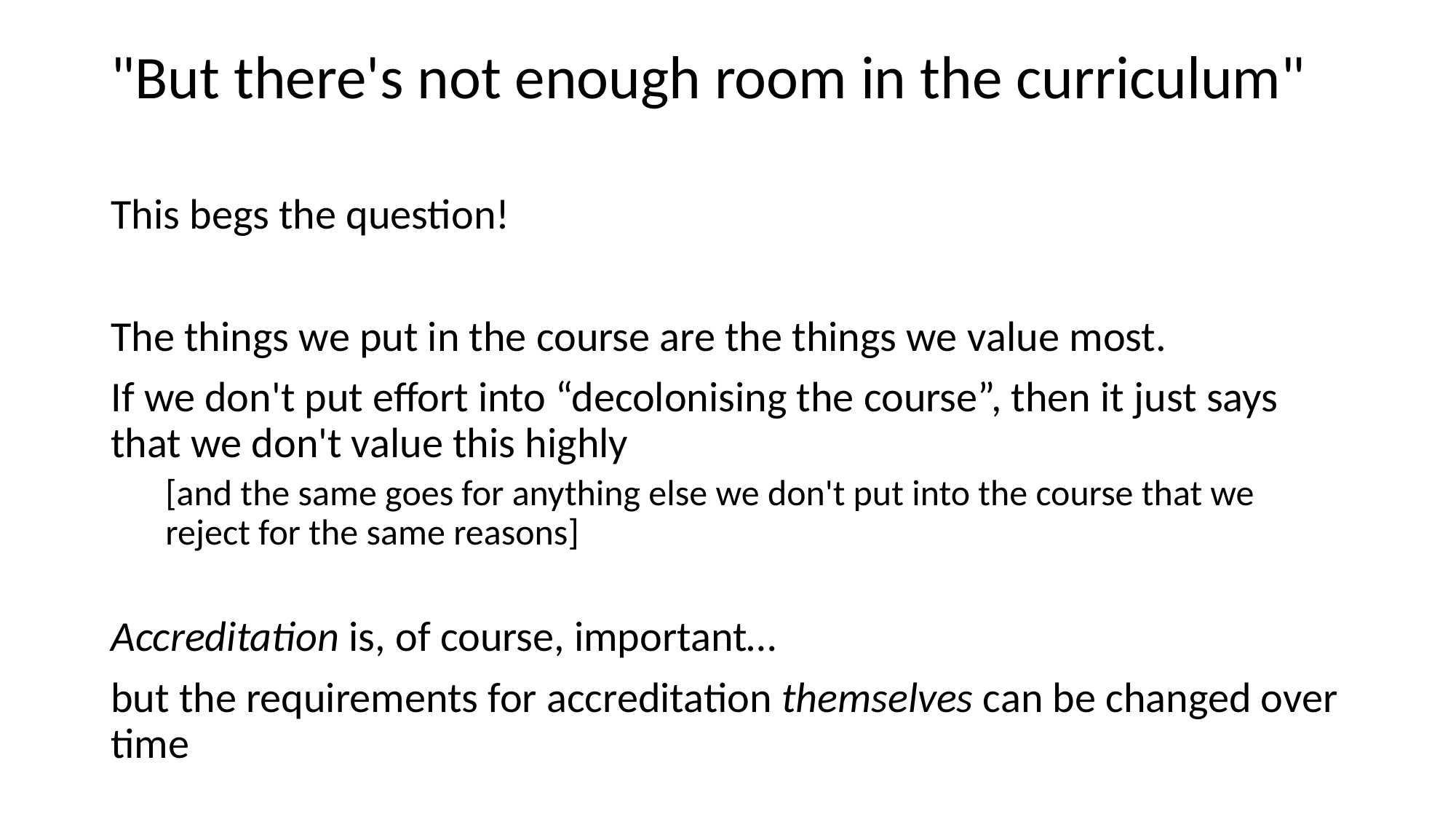

# "But there's not enough room in the curriculum"
This begs the question!

The things we put in the course are the things we value most.
If we don't put effort into “decolonising the course”, then it just says that we don't value this highly
[and the same goes for anything else we don't put into the course that we reject for the same reasons]

Accreditation is, of course, important…
but the requirements for accreditation themselves can be changed over time